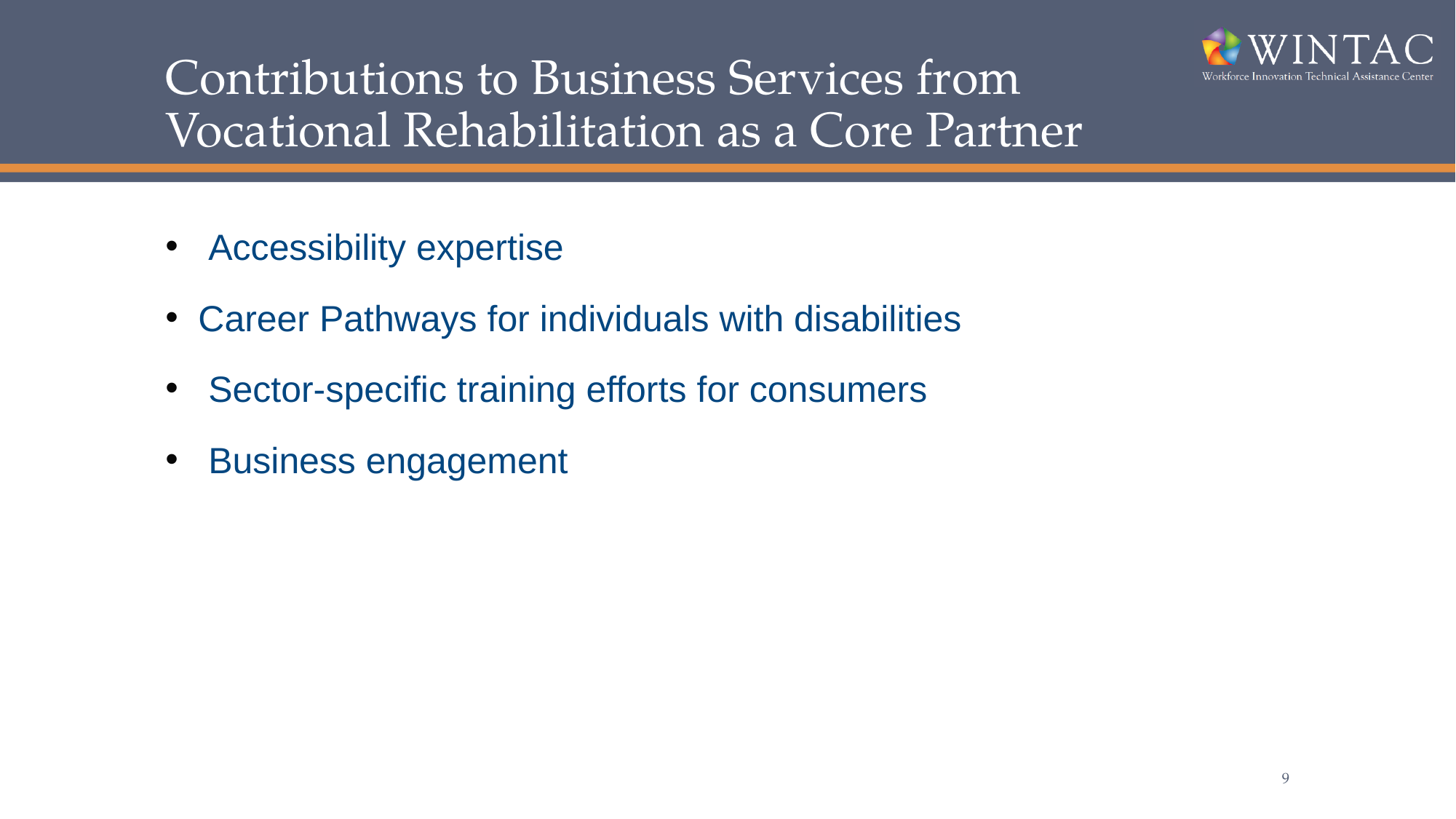

# Contributions to Business Services from Vocational Rehabilitation as a Core Partner
 Accessibility expertise
Career Pathways for individuals with disabilities
 Sector-specific training efforts for consumers
 Business engagement
9